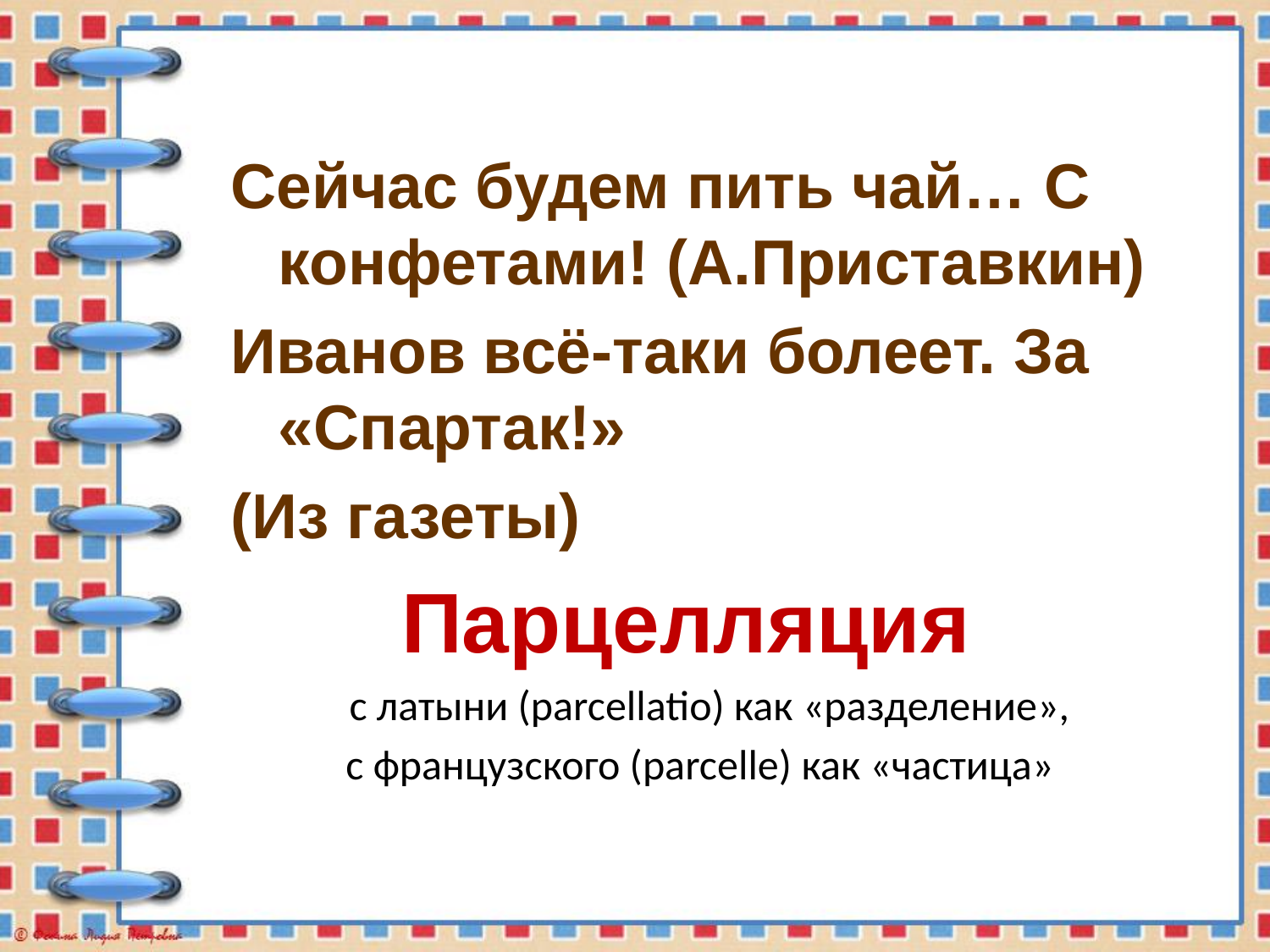

Сейчас будем пить чай… С конфетами! (А.Приставкин)
Иванов всё-таки болеет. За «Спартак!»
(Из газеты)
Парцелляция
с латыни (parcellatio) как «разделение»,
с французского (parcelle) как «частица»